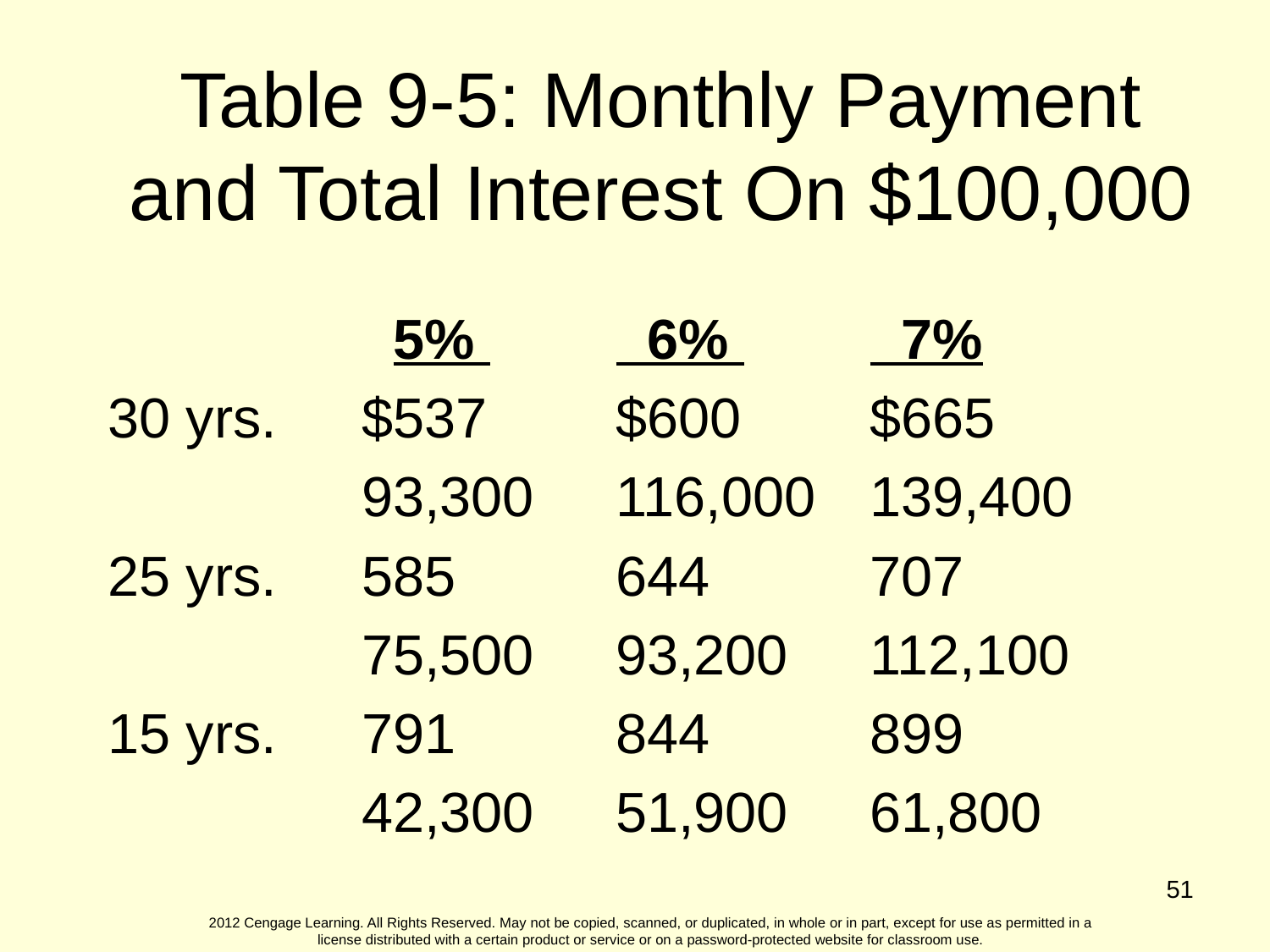

Table 9-5: Monthly Payment and Total Interest On $100,000
		  5% 	  6% 	  7%
30 yrs. 	$537  	$600 	$665
		93,300  	116,000 	139,400
25 yrs. 	585  		644 		707
		75,500  	93,200 	112,100
15 yrs. 	791  		844 		899
		42,300  	51,900 	61,800
51
2012 Cengage Learning. All Rights Reserved. May not be copied, scanned, or duplicated, in whole or in part, except for use as permitted in a license distributed with a certain product or service or on a password-protected website for classroom use.